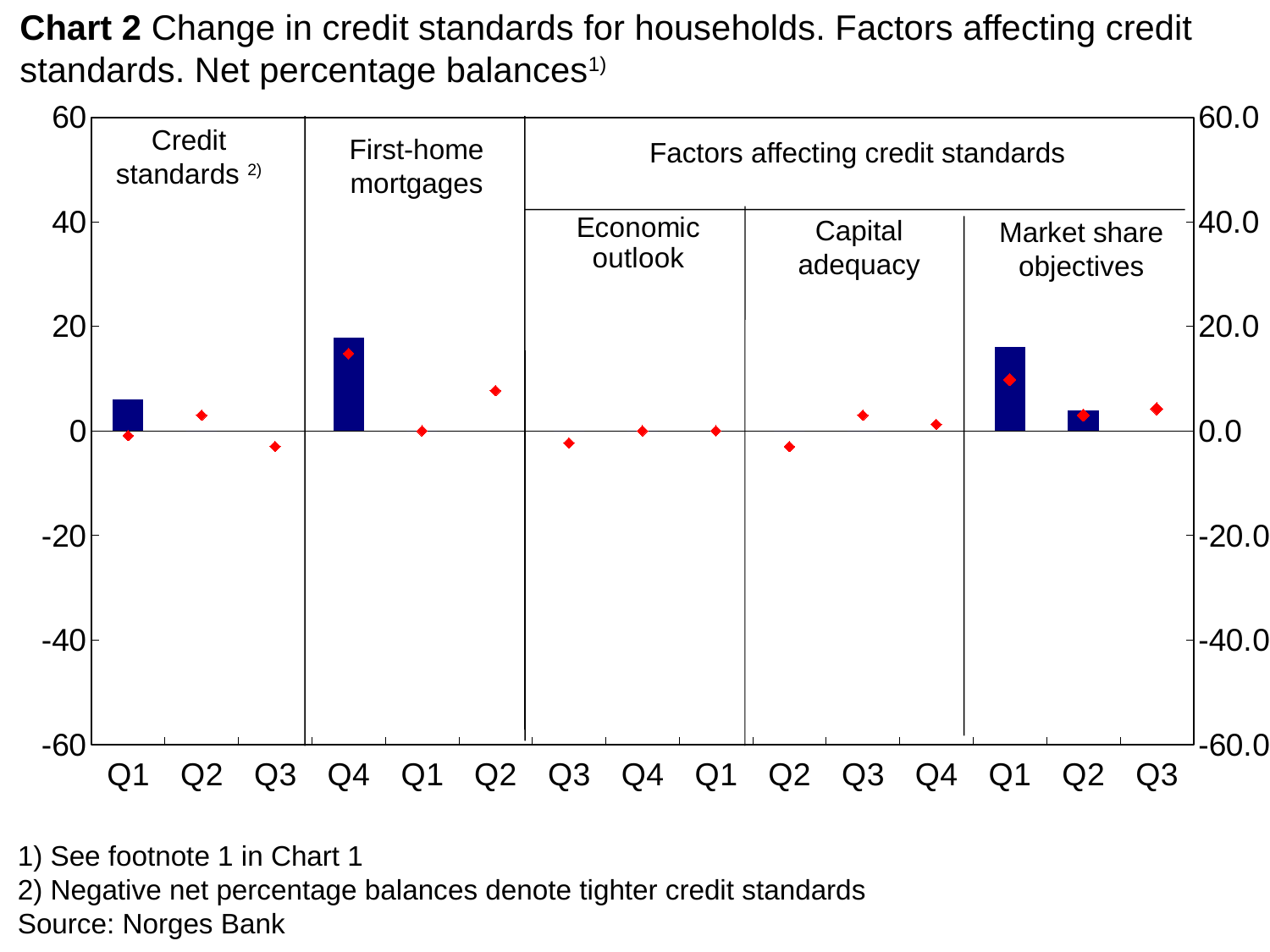

Chart 2 Change in credit standards for households. Factors affecting credit standards. Net percentage balances1)

### Chart

| Category | Kredittpraksis samlet faktisk | Førstehjemslån faktisk | Makroøkonomiske utsikter faktisk | Kapitaldekning faktisk | Finansieringssituasjonen faktisk | Kredittpraksis samlet forventet | Førstehjemslån forventet | Makroøkonomiske utsikter faktisk | Kapitaldekning forventet | Finansieringssituasjonen forventet |
|---|---|---|---|---|---|---|---|---|---|---|
| Q1 | 6.0 | None | None | None | None | -0.9 | None | None | None | None |
| Q2 | 0.0 | None | None | None | None | 3.0 | None | None | None | None |
| Q3 | None | None | None | None | None | -2.9670074122433223 | None | None | None | None |
| Q4 | None | 17.8 | None | None | None | None | 14.8 | None | None | None |
| Q1 | None | 0.0 | None | None | None | None | 0.0 | None | None | None |
| Q2 | None | None | None | None | None | None | 7.708422686105694 | None | None | None |
| Q3 | None | None | 0.0 | None | None | None | None | -2.3 | None | None |
| Q4 | None | None | 0.0 | None | None | None | None | 0.0 | None | None |
| Q1 | None | None | None | None | None | None | None | 0.0 | None | None |
| Q2 | None | None | None | 0.0 | None | None | None | None | -3.0 | None |
| Q3 | None | None | None | 0.0 | None | None | None | None | 3.0 | None |
| Q4 | None | None | None | None | None | None | None | None | 1.261715720383139 | None |
| Q1 | None | None | None | None | 16.0 | None | None | None | None | 9.8 |
| Q2 | None | None | None | None | 3.934691240610661 | None | None | None | None | 3.0 |
| Q3 | None | None | None | None | None | None | None | None | None | 4.228723132626461 |
Credit standards 2)

First-home mortgages
Factors affecting credit standards

Capital adequacy
Market share objectives

1) See footnote 1 in Chart 1
2) Negative net percentage balances denote tighter credit standards
Source: Norges Bank